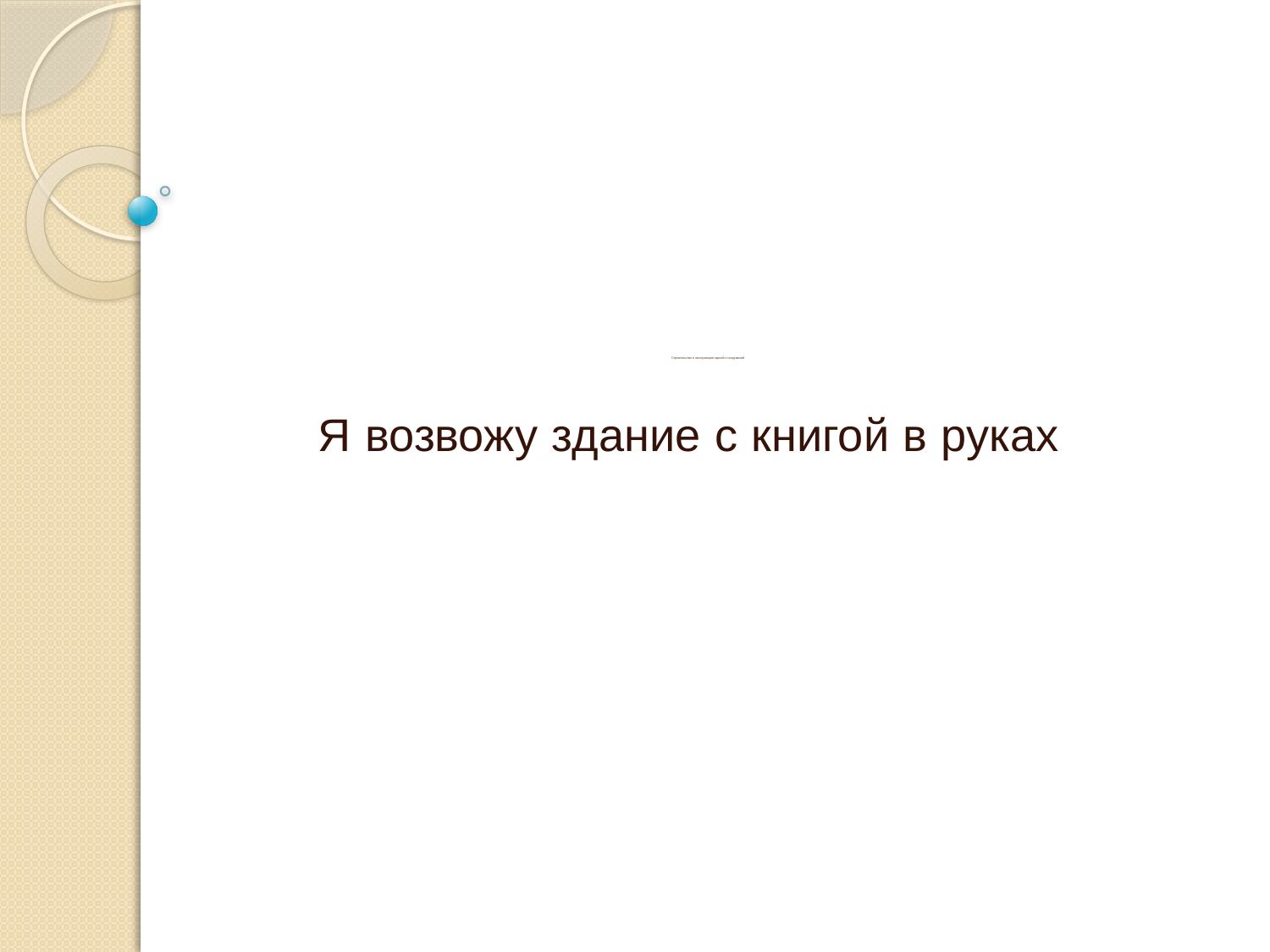

# Строительство и эксплуатация зданий и сооружений
Я возвожу здание с книгой в руках